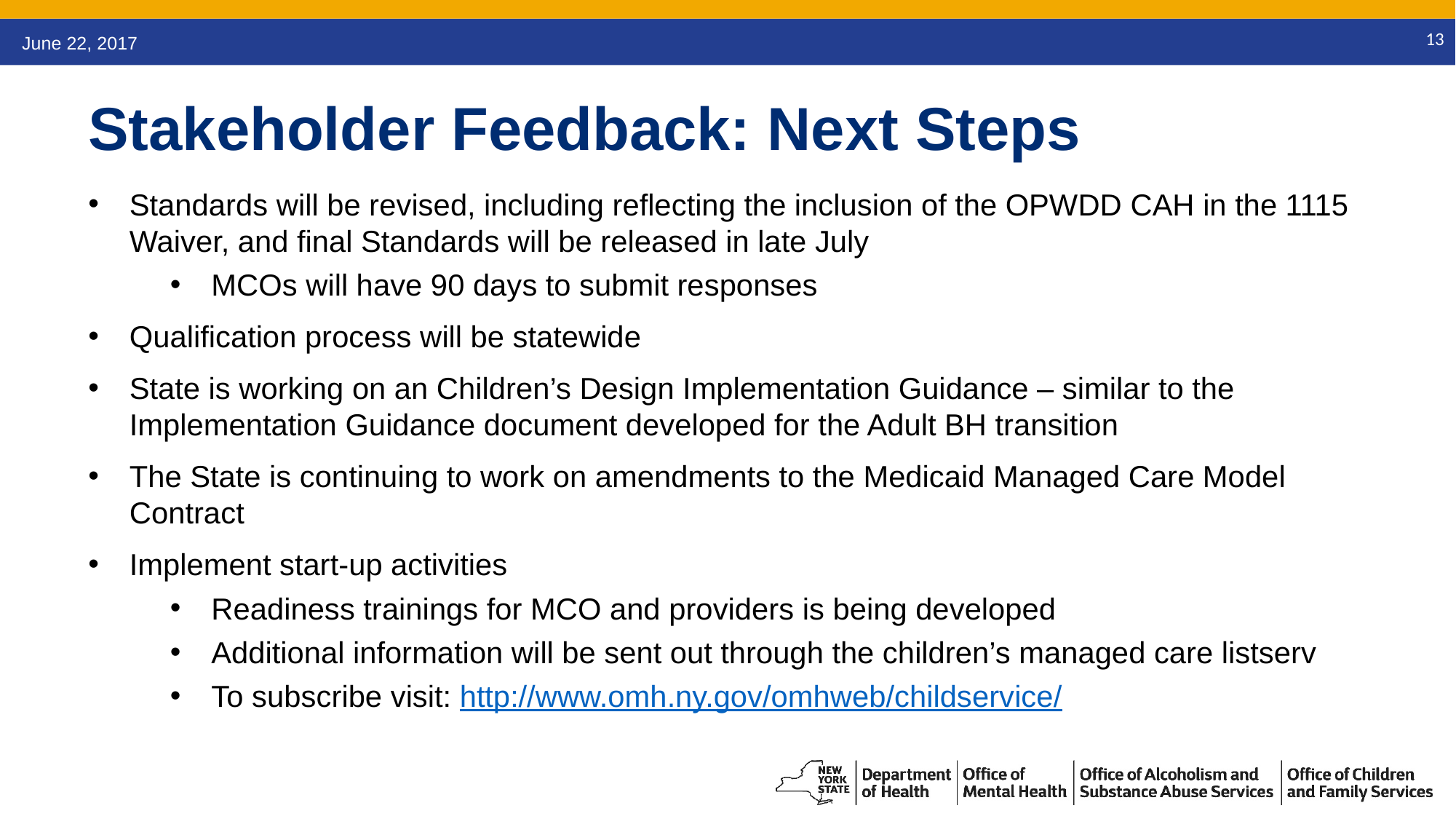

Stakeholder Feedback: Next Steps
Standards will be revised, including reflecting the inclusion of the OPWDD CAH in the 1115 Waiver, and final Standards will be released in late July
MCOs will have 90 days to submit responses
Qualification process will be statewide
State is working on an Children’s Design Implementation Guidance – similar to the Implementation Guidance document developed for the Adult BH transition
The State is continuing to work on amendments to the Medicaid Managed Care Model Contract
Implement start-up activities
Readiness trainings for MCO and providers is being developed
Additional information will be sent out through the children’s managed care listserv
To subscribe visit: http://www.omh.ny.gov/omhweb/childservice/